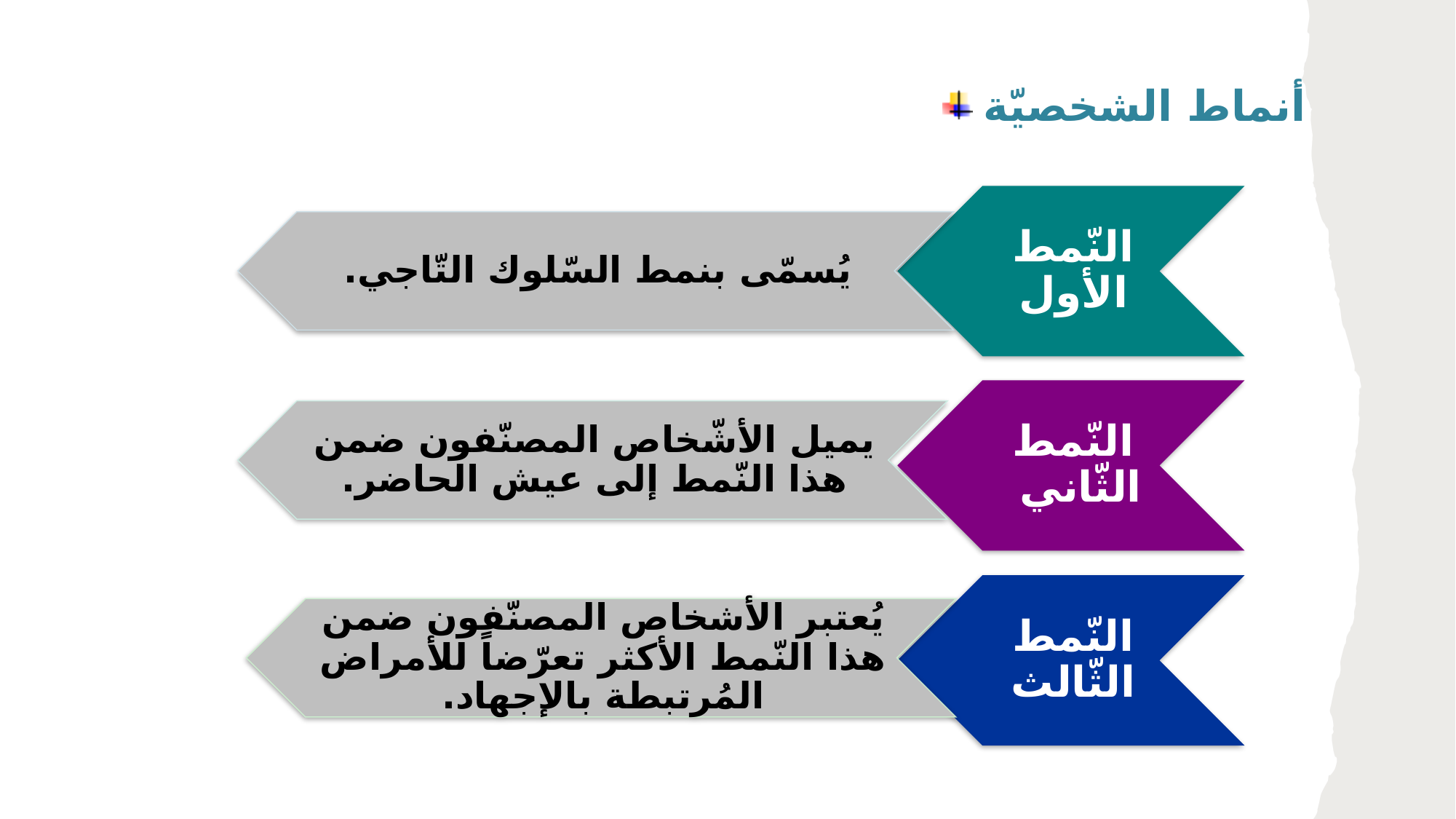

أنماط الشخصيّة
النّمط الأول
يُسمّى بنمط السّلوك التّاجي.
النّمط الثّاني
يميل الأشّخاص المصنّفون ضمن هذا النّمط إلى عيش الحاضر.
النّمط الثّالث
يُعتبر الأشخاص المصنّفون ضمن هذا النّمط الأكثر تعرّضاً للأمراض المُرتبطة بالإجهاد.